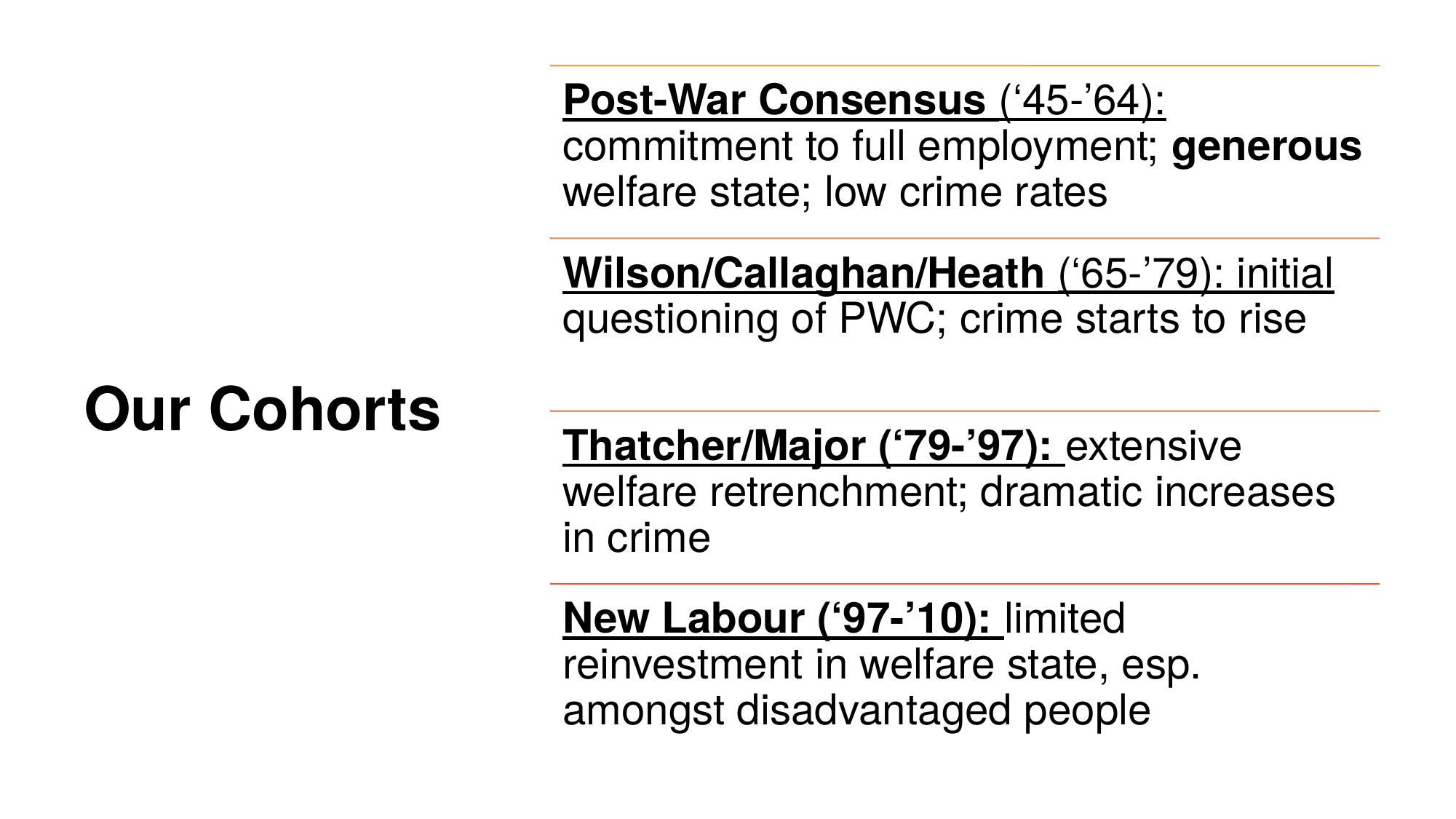

# Our Cohorts
Post-War Consensus (‘45-’64): commitment to full employment; generous welfare state; low crime rates
Wilson/Callaghan/Heath (‘65-’79): initial questioning of PWC; crime starts to rise
Thatcher/Major (‘79-’97): extensive welfare retrenchment; dramatic increases in crime
New Labour (‘97-’10): limited reinvestment in welfare state, esp. amongst disadvantaged people